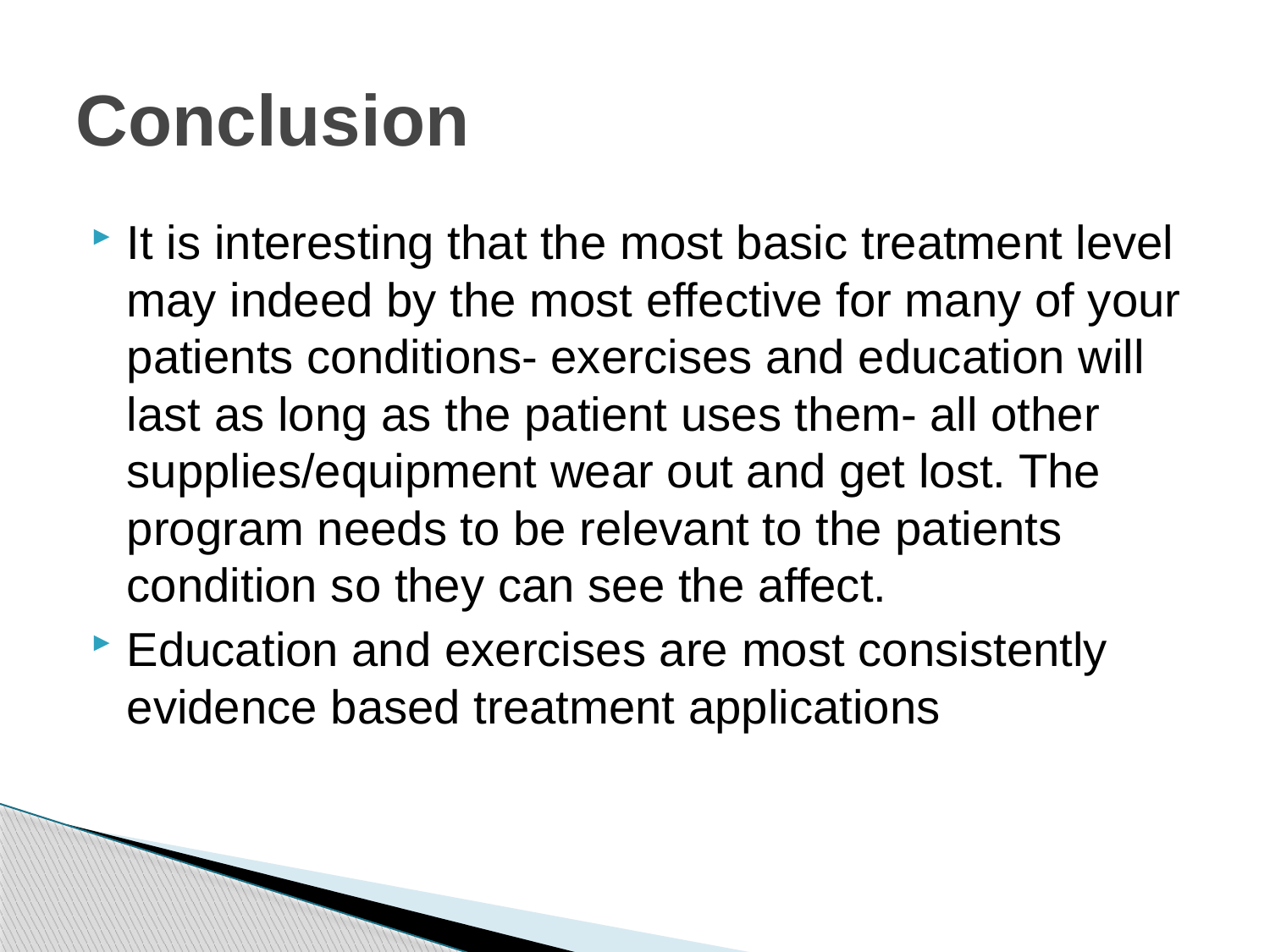

# Conclusion
It is interesting that the most basic treatment level may indeed by the most effective for many of your patients conditions- exercises and education will last as long as the patient uses them- all other supplies/equipment wear out and get lost. The program needs to be relevant to the patients condition so they can see the affect.
Education and exercises are most consistently evidence based treatment applications